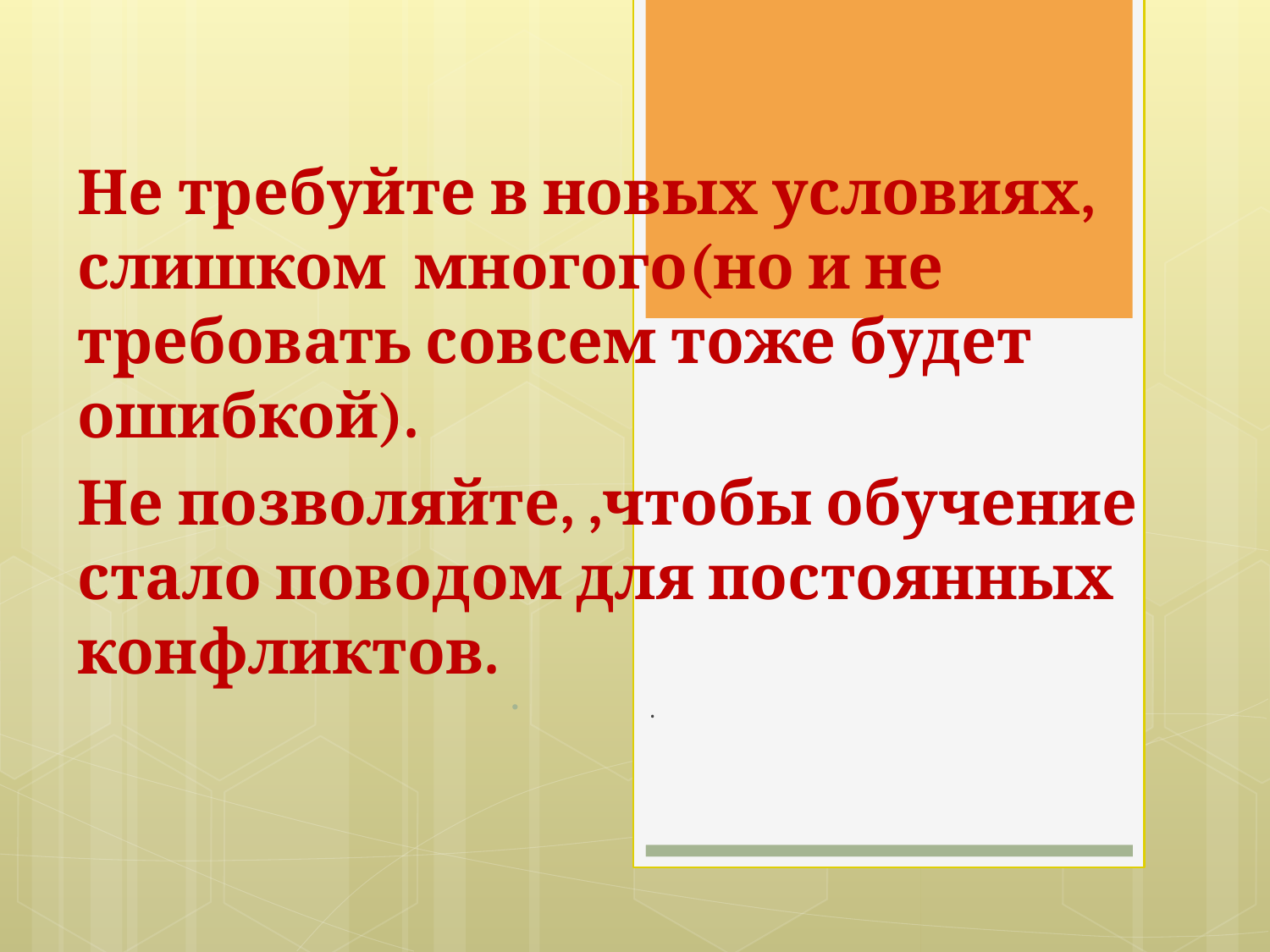

Не требуйте в новых условиях, слишком  многого(но и не требовать совсем тоже будет ошибкой).
Не позволяйте, ,чтобы обучение стало поводом для постоянных конфликтов.
.